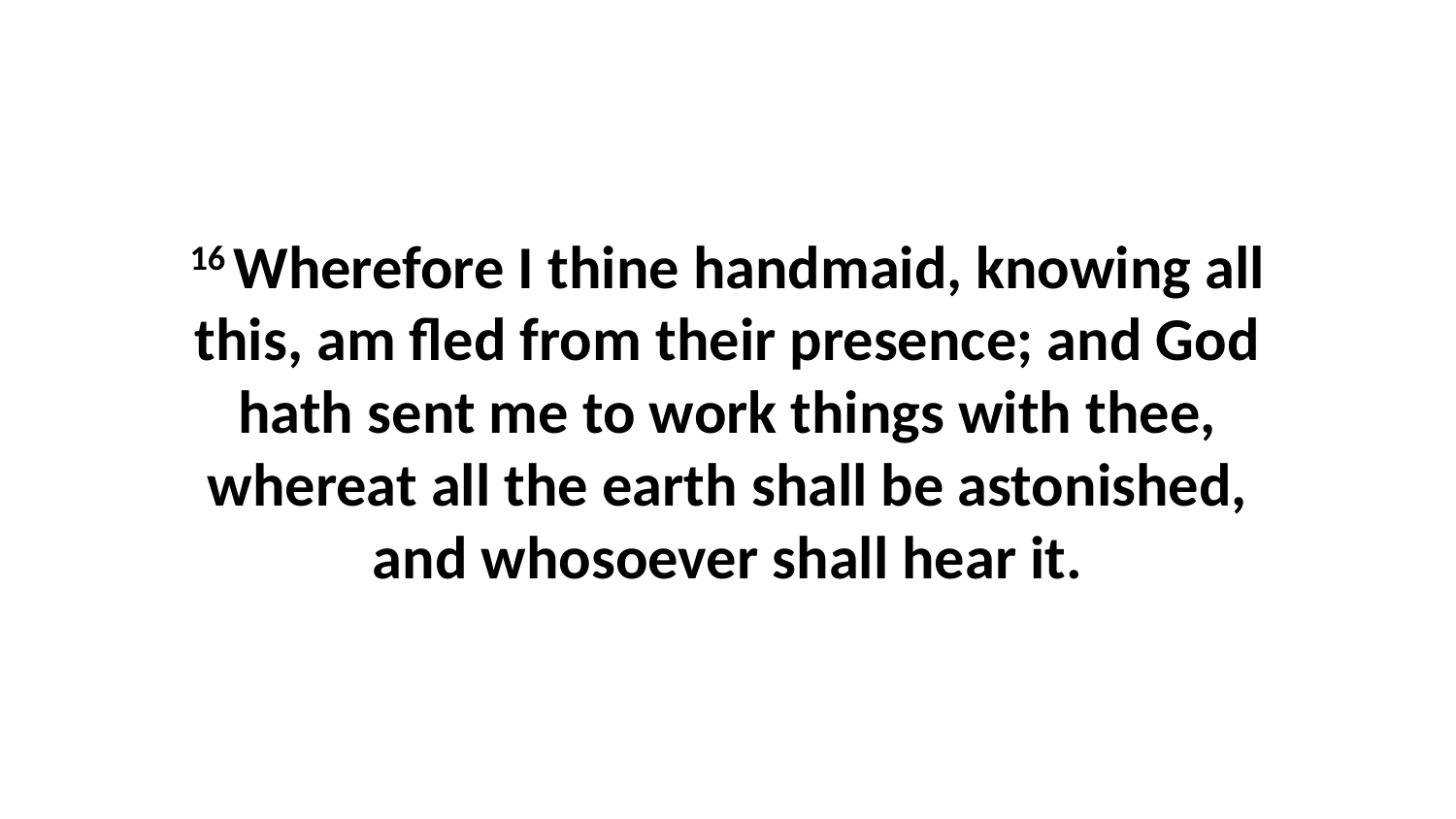

16 Wherefore I thine handmaid, knowing all this, am fled from their presence; and God hath sent me to work things with thee, whereat all the earth shall be astonished, and whosoever shall hear it.